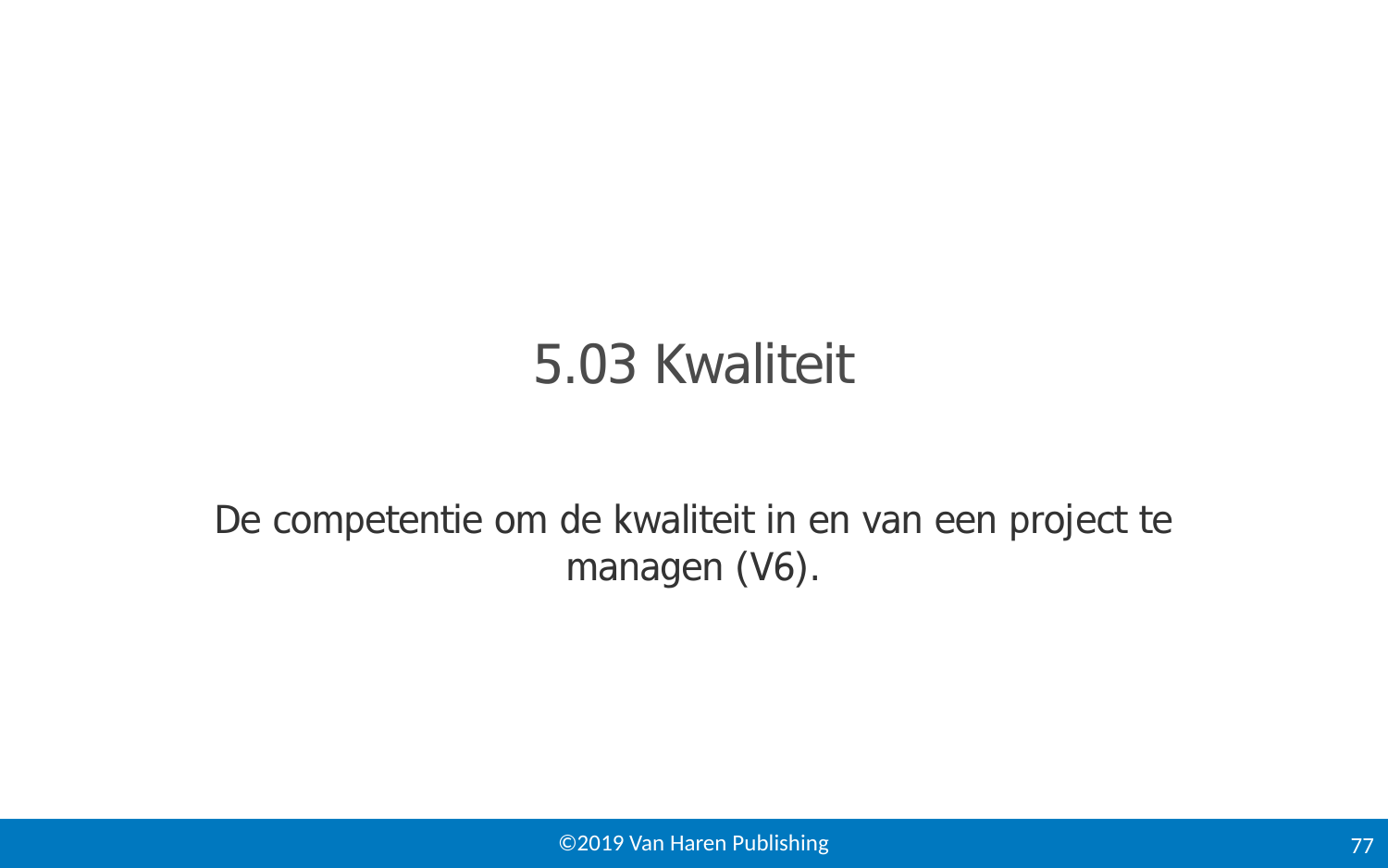

# 5.03 Kwaliteit
De competentie om de kwaliteit in en van een project te managen (V6).
77